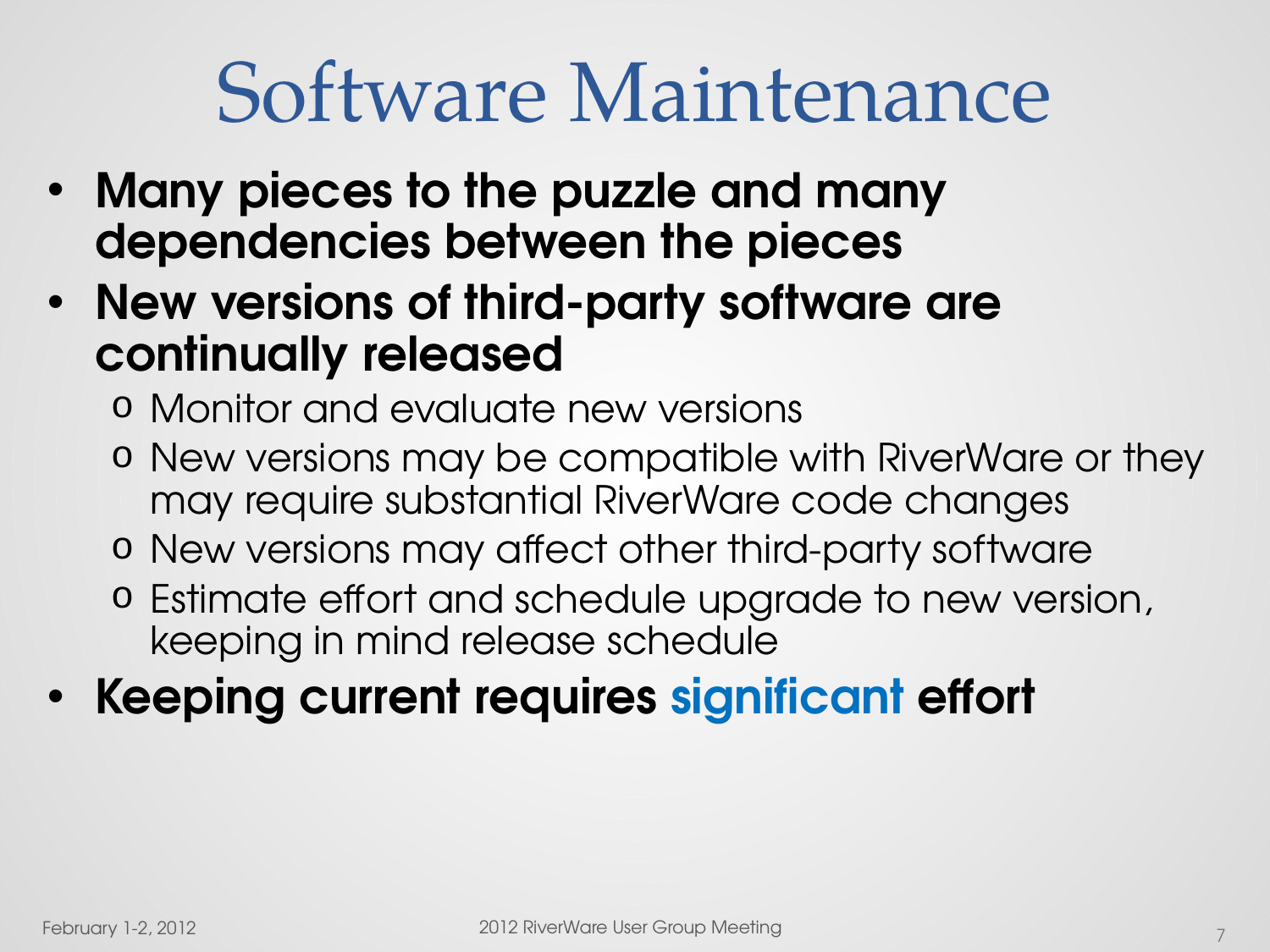

# Software Maintenance
Many pieces to the puzzle and many dependencies between the pieces
New versions of third-party software are continually released
Monitor and evaluate new versions
New versions may be compatible with RiverWare or they may require substantial RiverWare code changes
New versions may affect other third-party software
Estimate effort and schedule upgrade to new version, keeping in mind release schedule
Keeping current requires significant effort
7